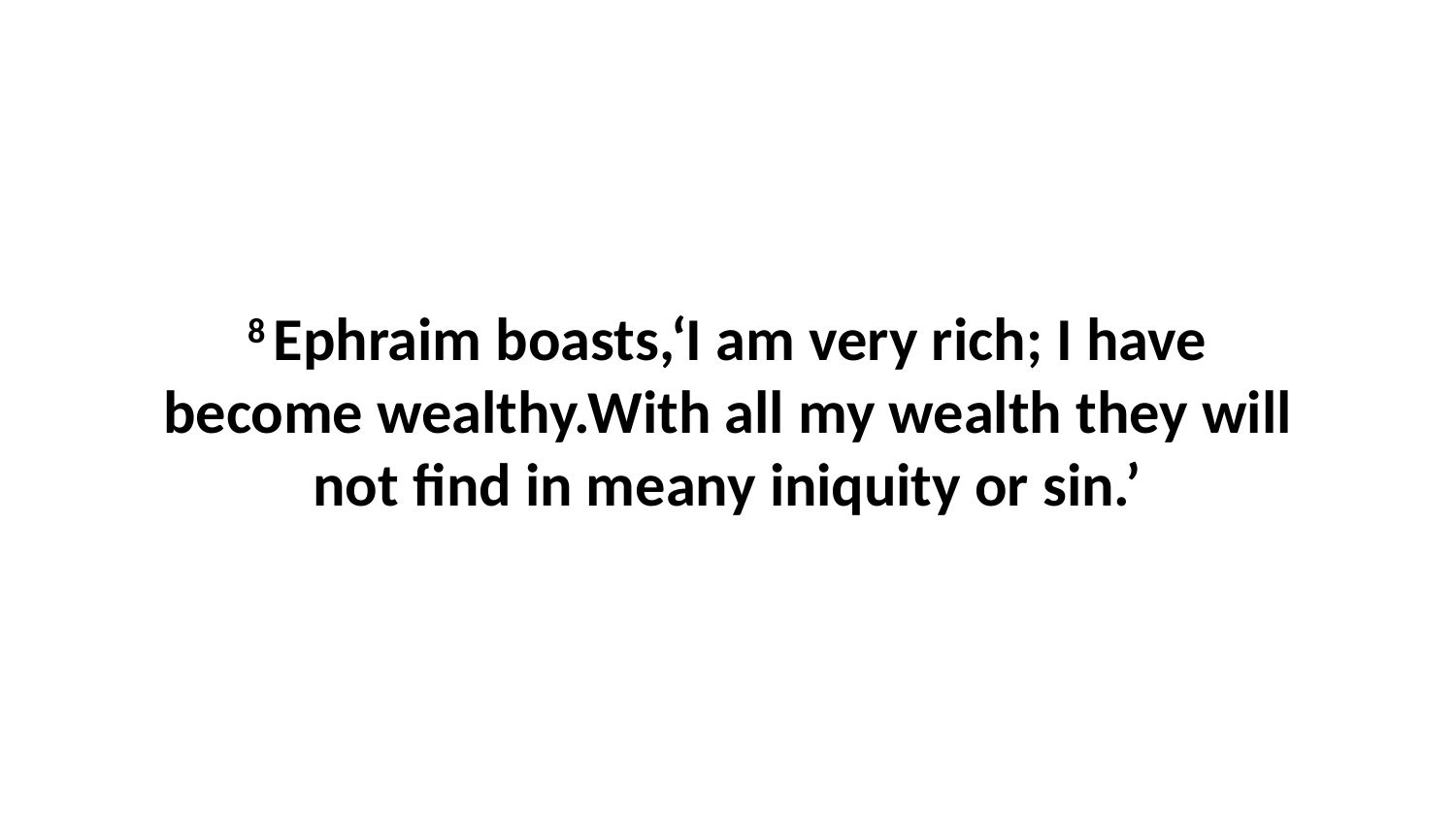

8 Ephraim boasts,‘I am very rich; I have become wealthy.With all my wealth they will not find in meany iniquity or sin.’